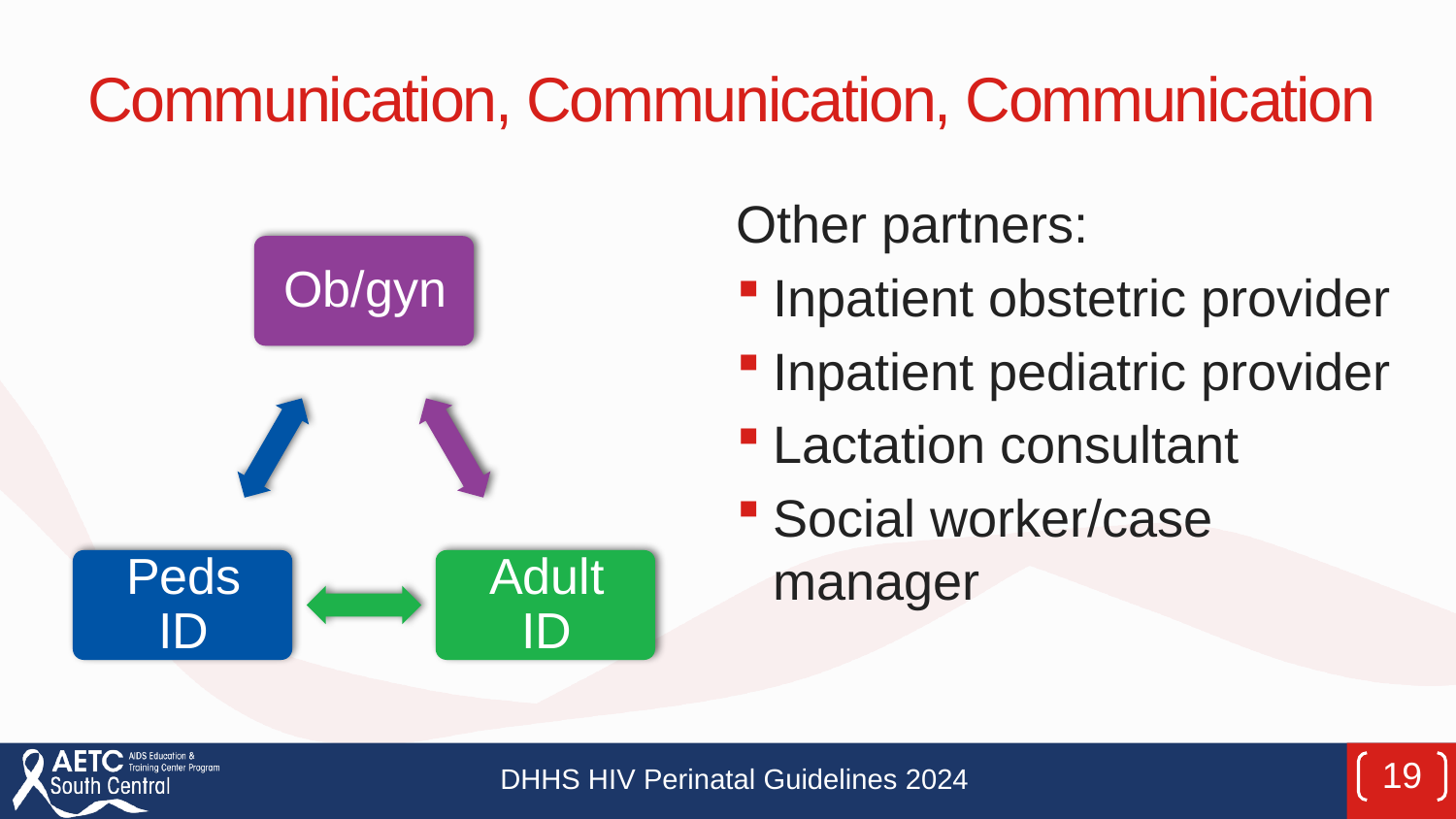

# Communication, Communication, Communication
Ob/gyn

Adult ID

Peds ID

Other partners:
Inpatient obstetric provider
Inpatient pediatric provider
Lactation consultant
Social worker/case manager

19
DHHS HIV Perinatal Guidelines 2024